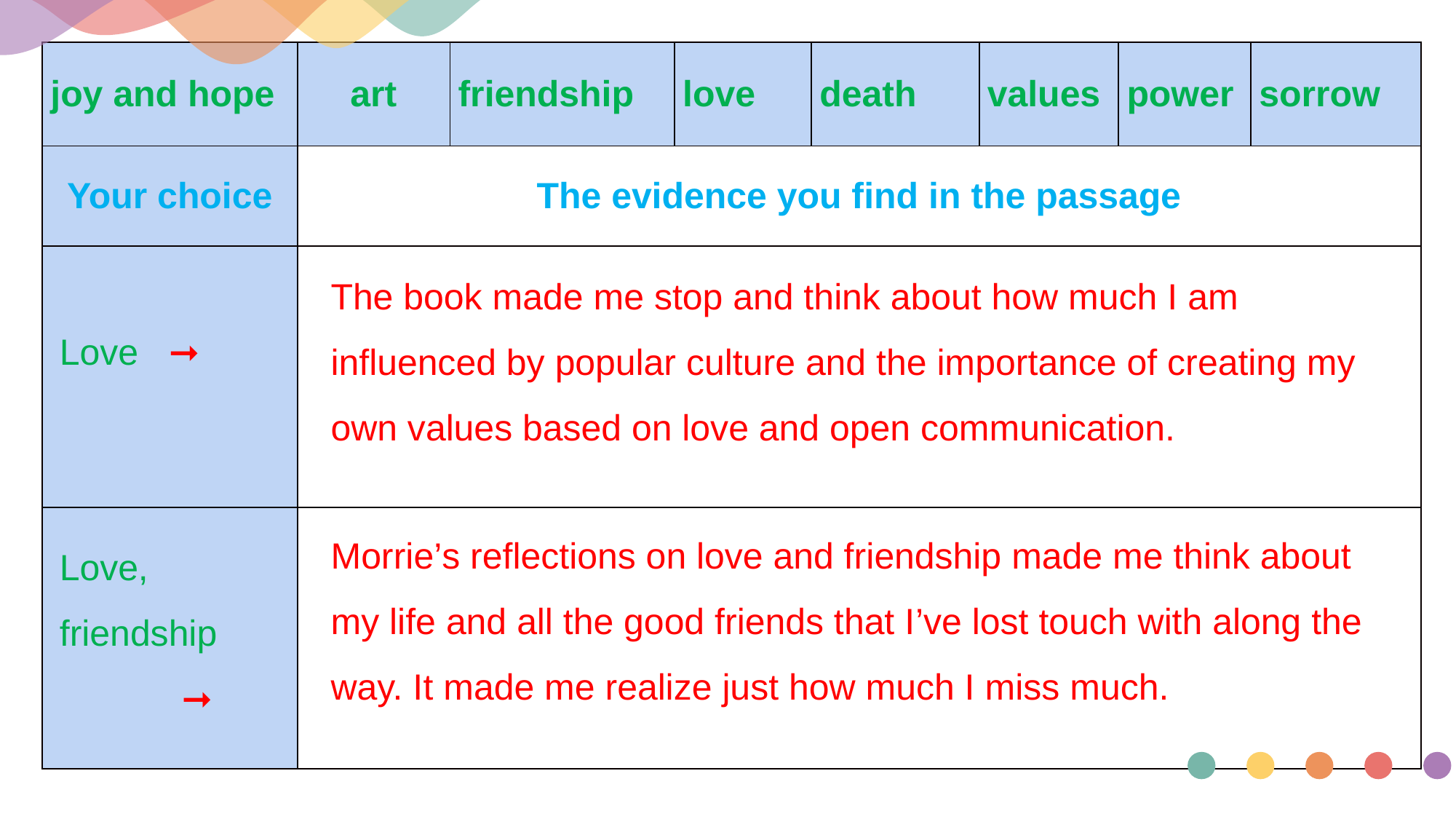

| joy and hope | art | friendship | love | death | values | power | sorrow |
| --- | --- | --- | --- | --- | --- | --- | --- |
| Your choice | The evidence you find in the passage |  |  |  |  |  |  |
|  |  |  |  |  |  |  |  |
|  |  |  |  |  |  |  |  |
The book made me stop and think about how much I am influenced by popular culture and the importance of creating my own values based on love and open communication.
Love   ➞
Morrie’s reflections on love and friendship made me think about my life and all the good friends that I’ve lost touch with along the way. It made me realize just how much I miss much.
Love, friendship
            ➞